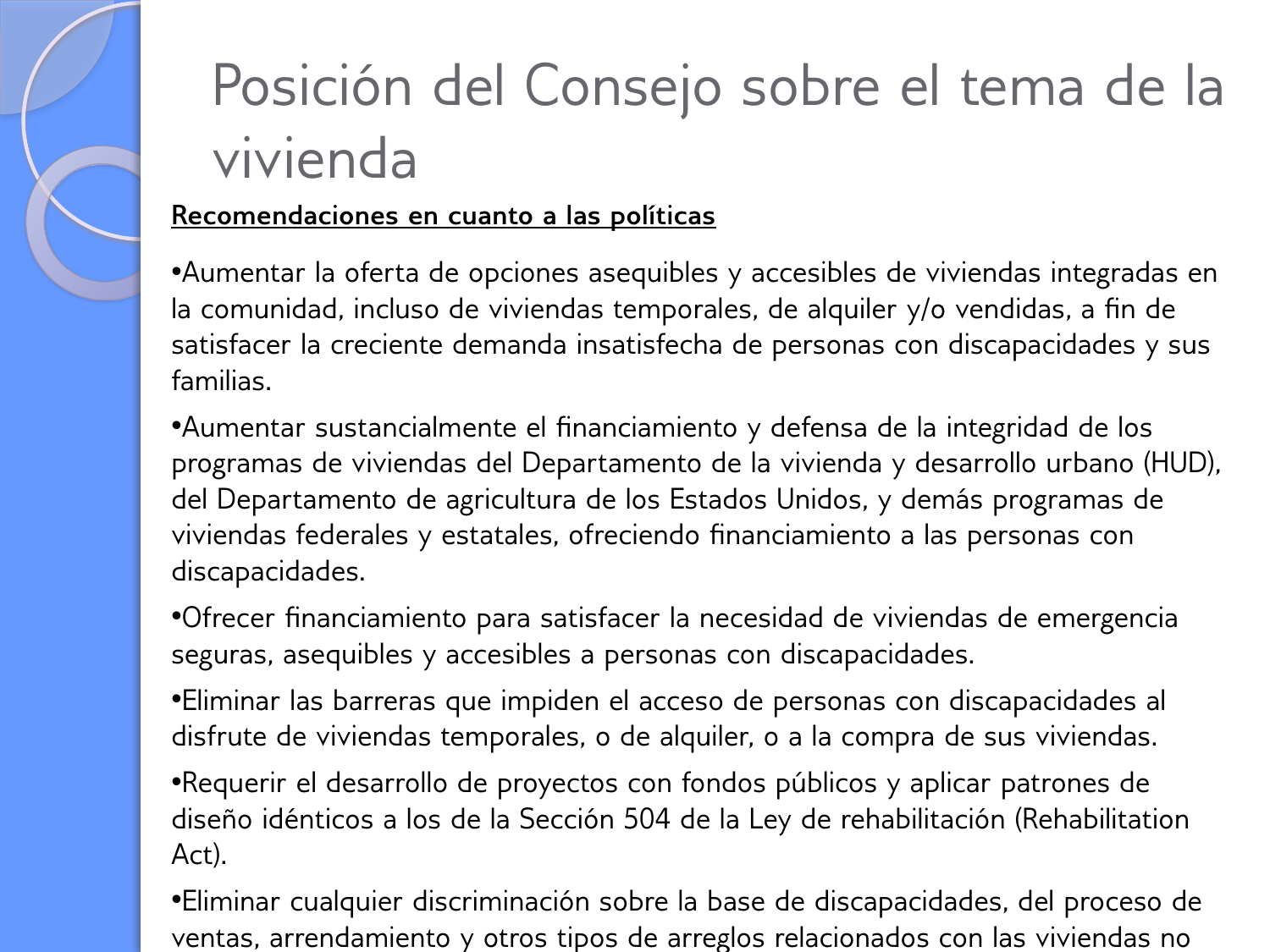

# Posición del Consejo sobre el tema de la vivienda
Recomendaciones en cuanto a las políticas

Aumentar la oferta de opciones asequibles y accesibles de viviendas integradas en la comunidad, incluso de viviendas temporales, de alquiler y/o vendidas, a fin de satisfacer la creciente demanda insatisfecha de personas con discapacidades y sus familias.
Aumentar sustancialmente el financiamiento y defensa de la integridad de los programas de viviendas del Departamento de la vivienda y desarrollo urbano (HUD), del Departamento de agricultura de los Estados Unidos, y demás programas de viviendas federales y estatales, ofreciendo financiamiento a las personas con discapacidades.
Ofrecer financiamiento para satisfacer la necesidad de viviendas de emergencia seguras, asequibles y accesibles a personas con discapacidades.
Eliminar las barreras que impiden el acceso de personas con discapacidades al disfrute de viviendas temporales, o de alquiler, o a la compra de sus viviendas.
Requerir el desarrollo de proyectos con fondos públicos y aplicar patrones de diseño idénticos a los de la Sección 504 de la Ley de rehabilitación (Rehabilitation Act).
Eliminar cualquier discriminación sobre la base de discapacidades, del proceso de ventas, arrendamiento y otros tipos de arreglos relacionados con las viviendas no asistidas.